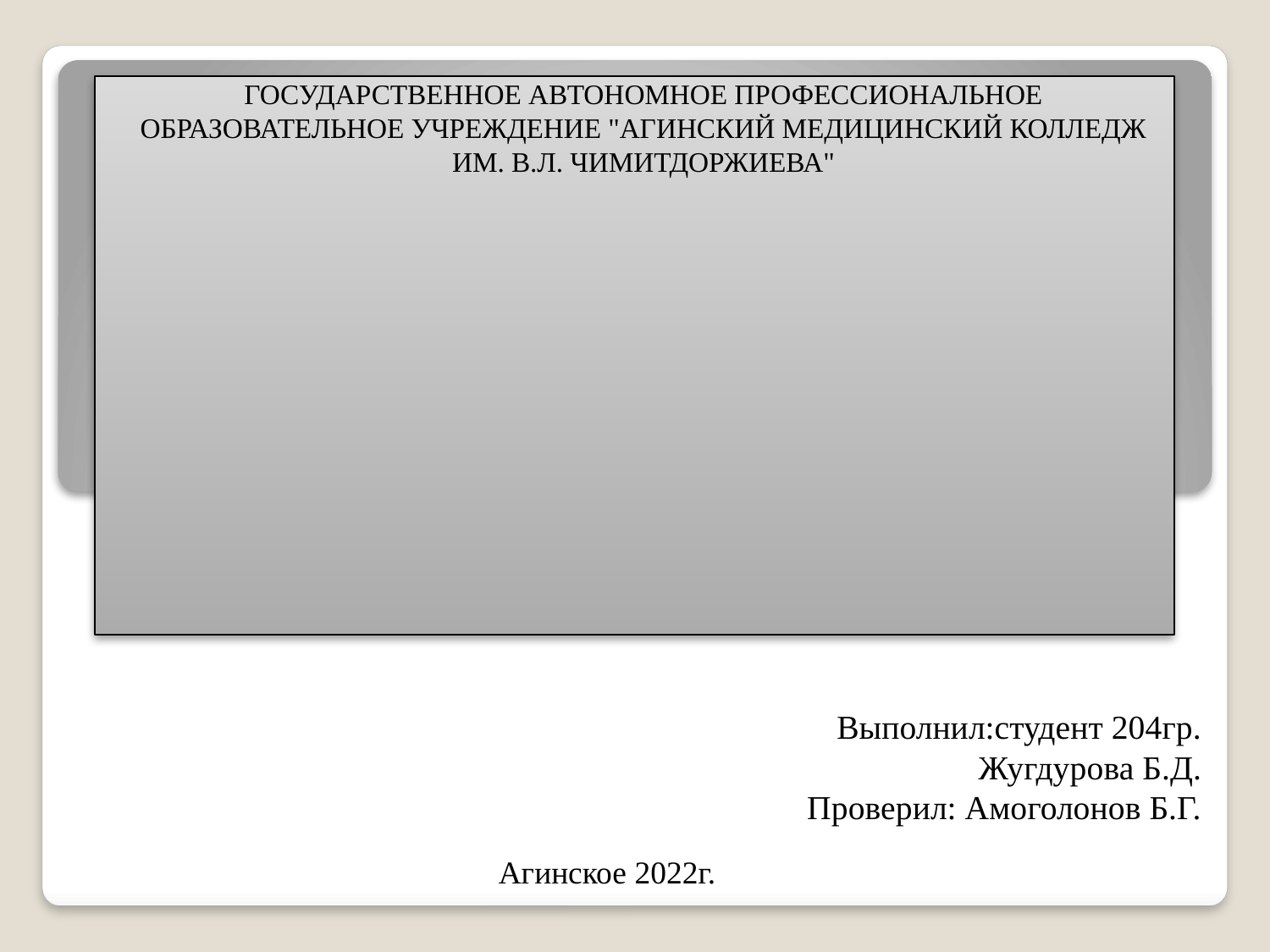

ГОСУДАРСТВЕННОЕ АВТОНОМНОЕ ПРОФЕССИОНАЛЬНОЕ ОБРАЗОВАТЕЛЬНОЕ УЧРЕЖДЕНИЕ "АГИНСКИЙ МЕДИЦИНСКИЙ КОЛЛЕДЖ ИМ. В.Л. ЧИМИТДОРЖИЕВА"
# Тема: «Организация трансфузиологической службы в России»
Выполнил:студент 204гр.
Жугдурова Б.Д.
Проверил: Амоголонов Б.Г.
Агинское 2022г.